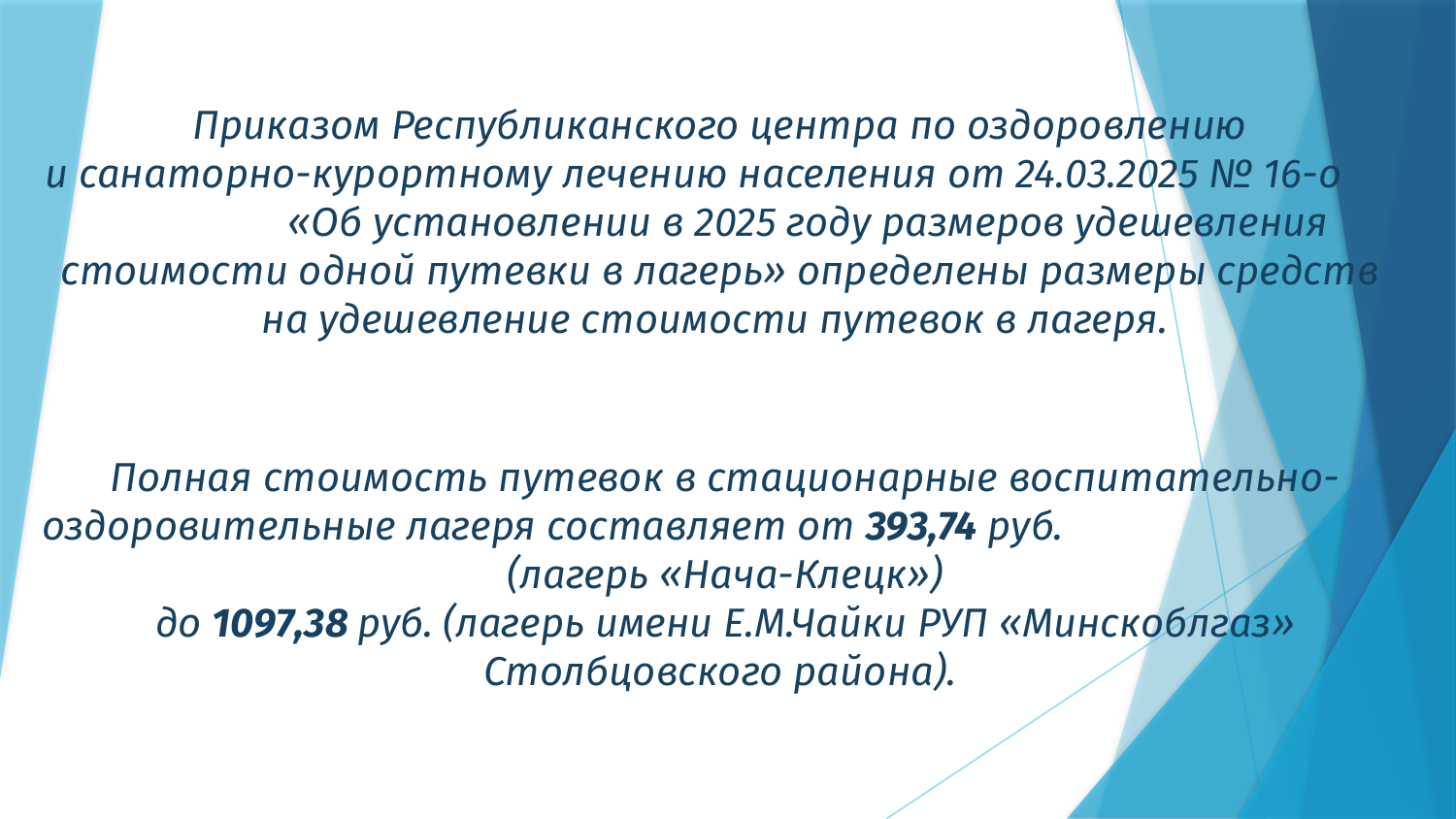

Приказом Республиканского центра по оздоровлению
и санаторно-курортному лечению населения от 24.03.2025 № 16-о                       «Об установлении в 2025 году размеров удешевления стоимости одной путевки в лагерь» определены размеры средств
на удешевление стоимости путевок в лагеря.

Полная стоимость путевок в стационарные воспитательно-оздоровительные лагеря составляет от 393,74 руб.                                   (лагерь «Нача-Клецк»)
до 1097,38 руб. (лагерь имени Е.М.Чайки РУП «Минскоблгаз» Столбцовского района).